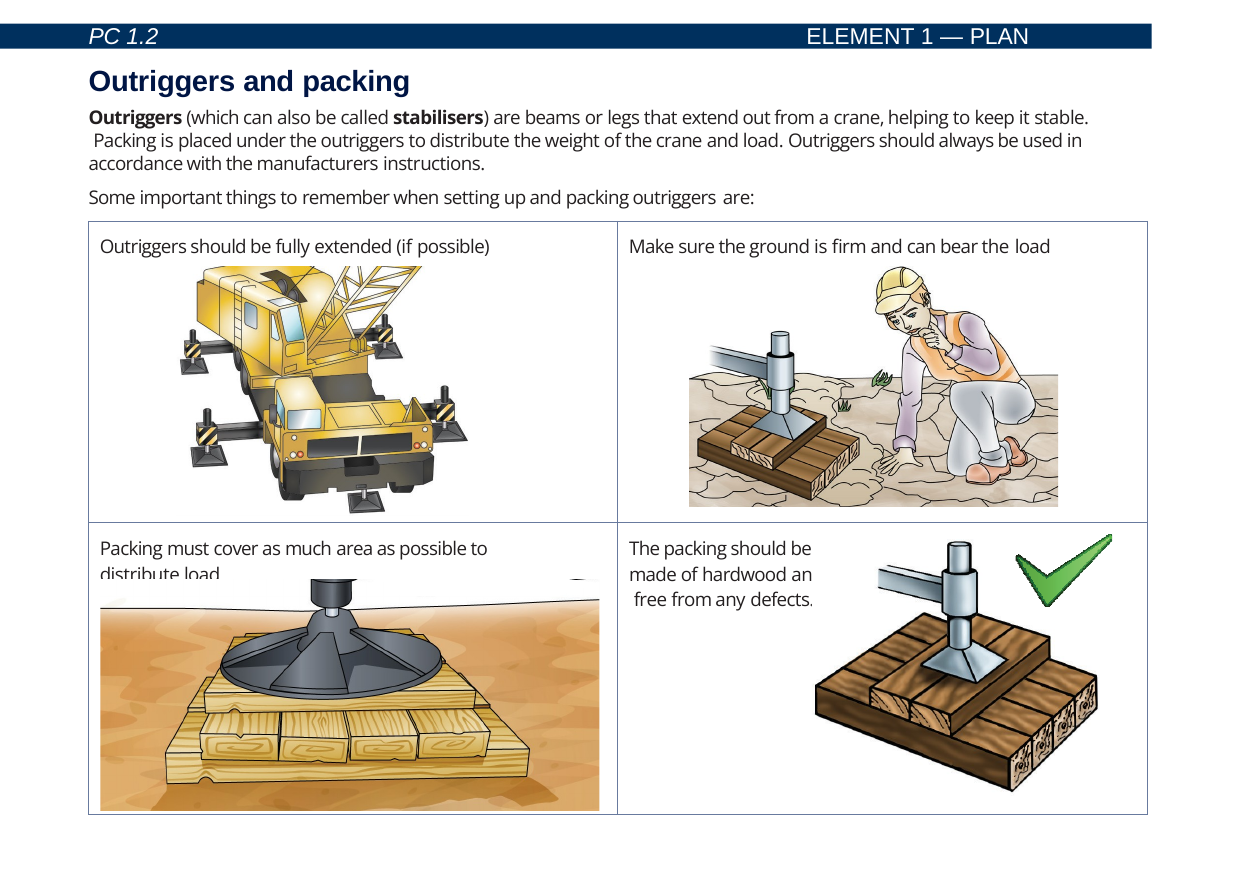

PC 1.2	ELEMENT 1 — PLAN WORK/TASK
# Outriggers and packing
Outriggers (which can also be called stabilisers) are beams or legs that extend out from a crane, helping to keep it stable.  Packing is placed under the outriggers to distribute the weight of the crane and load. Outriggers should always be used in  accordance with the manufacturers instructions.
Some important things to remember when setting up and packing outriggers are:
| Outriggers should be fully extended (if possible) | Make sure the ground is firm and can bear the load |
| --- | --- |
| Packing must cover as much area as possible to distribute load | The packing should be made of hardwood and free from any defects. |